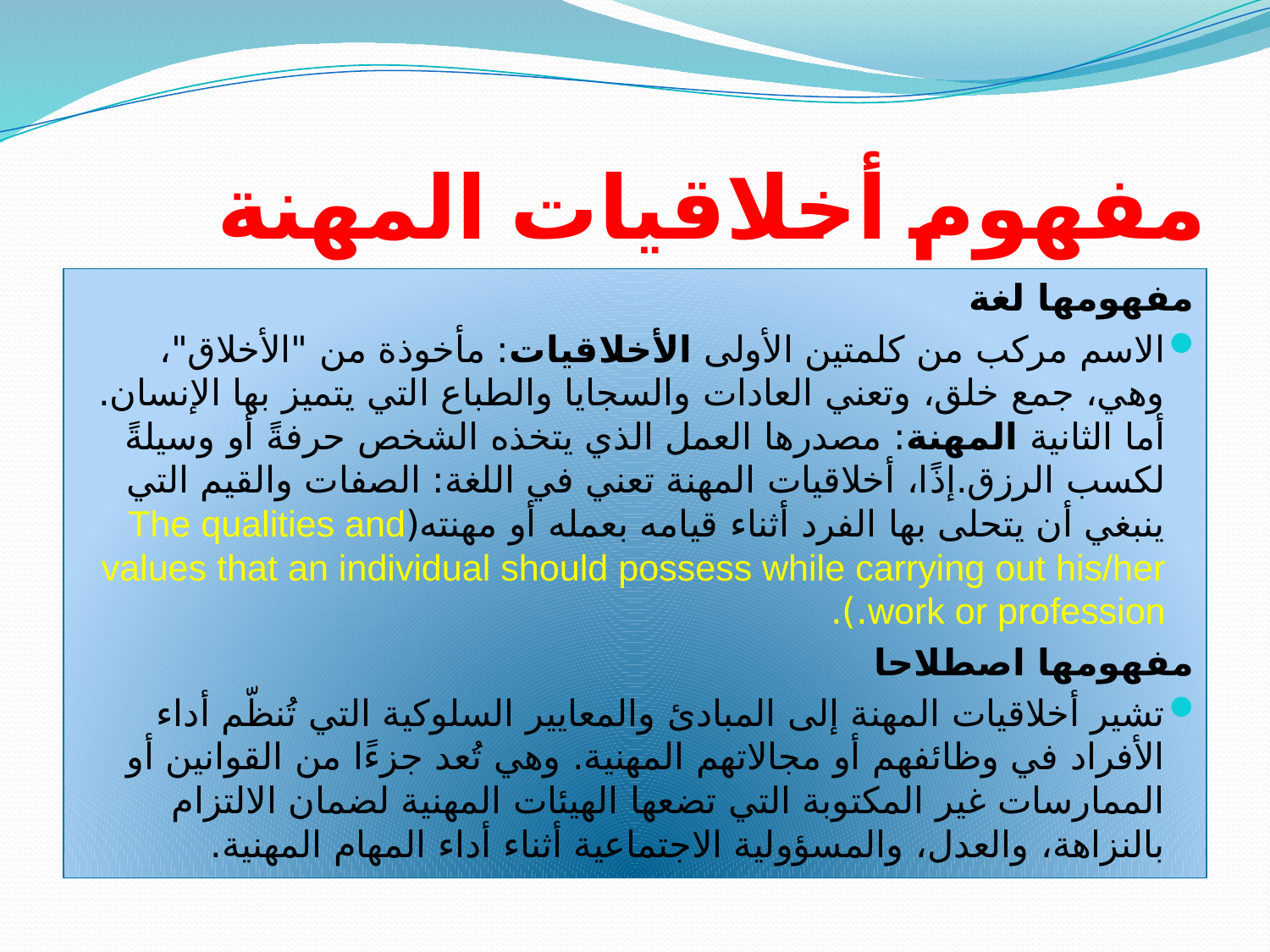

# مفهوم أخلاقيات المهنة
مفهومها لغة
الاسم مركب من كلمتين الأولى الأخلاقيات: مأخوذة من "الأخلاق"، وهي، جمع خلق، وتعني العادات والسجايا والطباع التي يتميز بها الإنسان. أما الثانية المهنة: مصدرها العمل الذي يتخذه الشخص حرفةً أو وسيلةً لكسب الرزق.إذًا، أخلاقيات المهنة تعني في اللغة: الصفات والقيم التي ينبغي أن يتحلى بها الفرد أثناء قيامه بعمله أو مهنته(The qualities and values that an individual should possess while carrying out his/her work or profession.).
مفهومها اصطلاحا
تشير أخلاقيات المهنة إلى المبادئ والمعايير السلوكية التي تُنظّم أداء الأفراد في وظائفهم أو مجالاتهم المهنية. وهي تُعد جزءًا من القوانين أو الممارسات غير المكتوبة التي تضعها الهيئات المهنية لضمان الالتزام بالنزاهة، والعدل، والمسؤولية الاجتماعية أثناء أداء المهام المهنية.